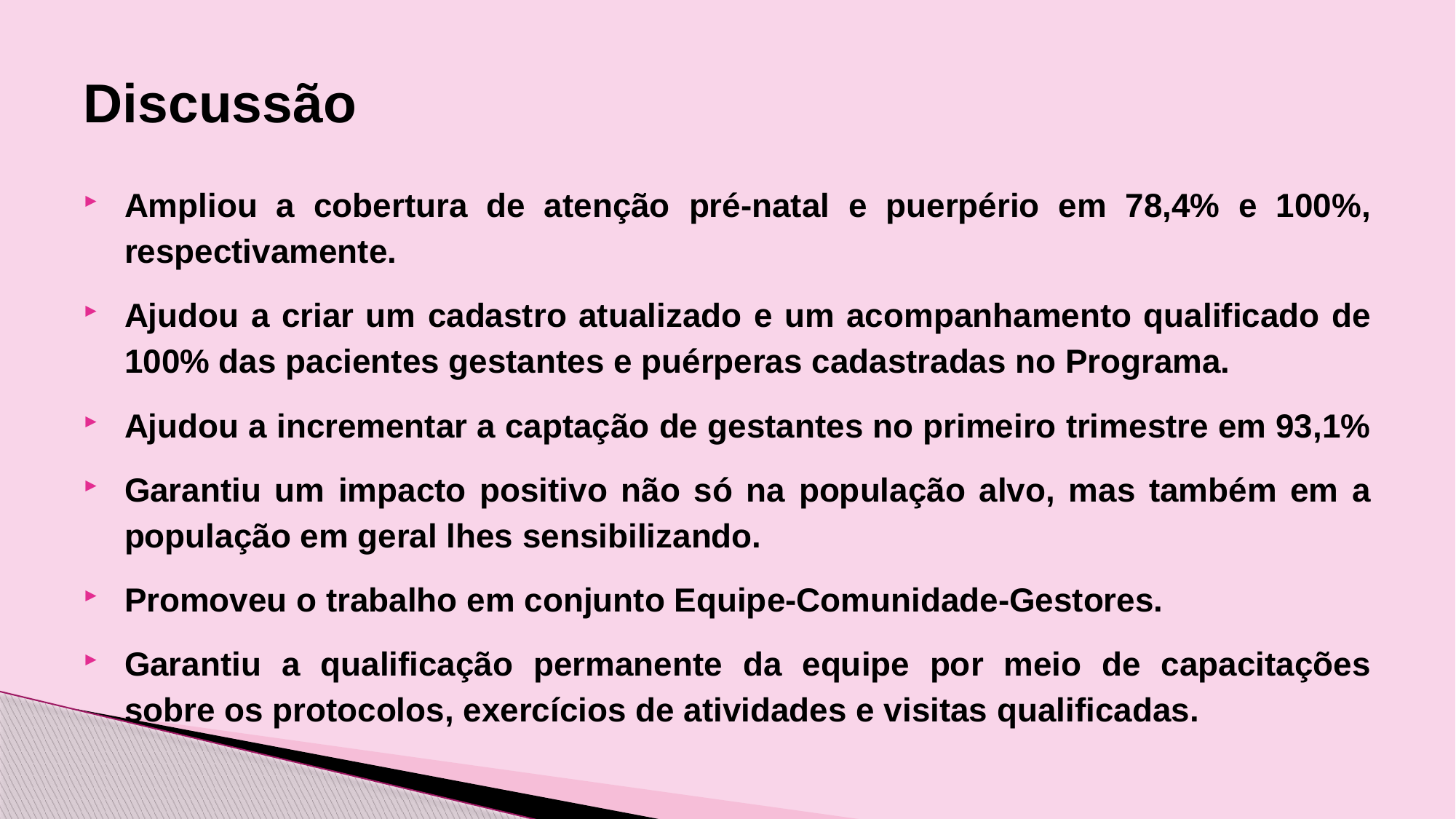

# Discussão
Ampliou a cobertura de atenção pré-natal e puerpério em 78,4% e 100%, respectivamente.
Ajudou a criar um cadastro atualizado e um acompanhamento qualificado de 100% das pacientes gestantes e puérperas cadastradas no Programa.
Ajudou a incrementar a captação de gestantes no primeiro trimestre em 93,1%
Garantiu um impacto positivo não só na população alvo, mas também em a população em geral lhes sensibilizando.
Promoveu o trabalho em conjunto Equipe-Comunidade-Gestores.
Garantiu a qualificação permanente da equipe por meio de capacitações sobre os protocolos, exercícios de atividades e visitas qualificadas.